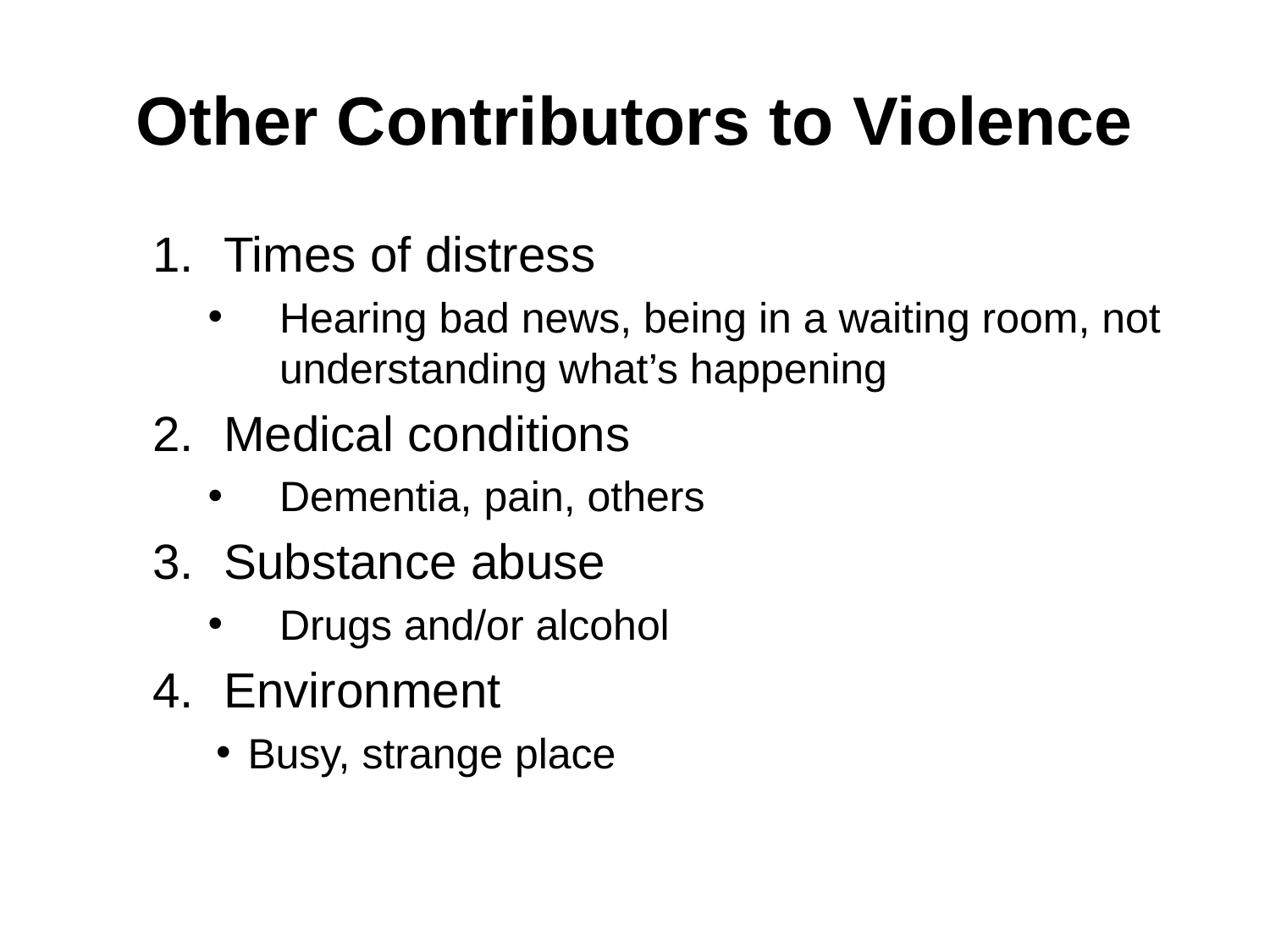

# Other Contributors to Violence
Times of distress
Hearing bad news, being in a waiting room, not understanding what’s happening
Medical conditions
Dementia, pain, others
Substance abuse
Drugs and/or alcohol
Environment
Busy, strange place